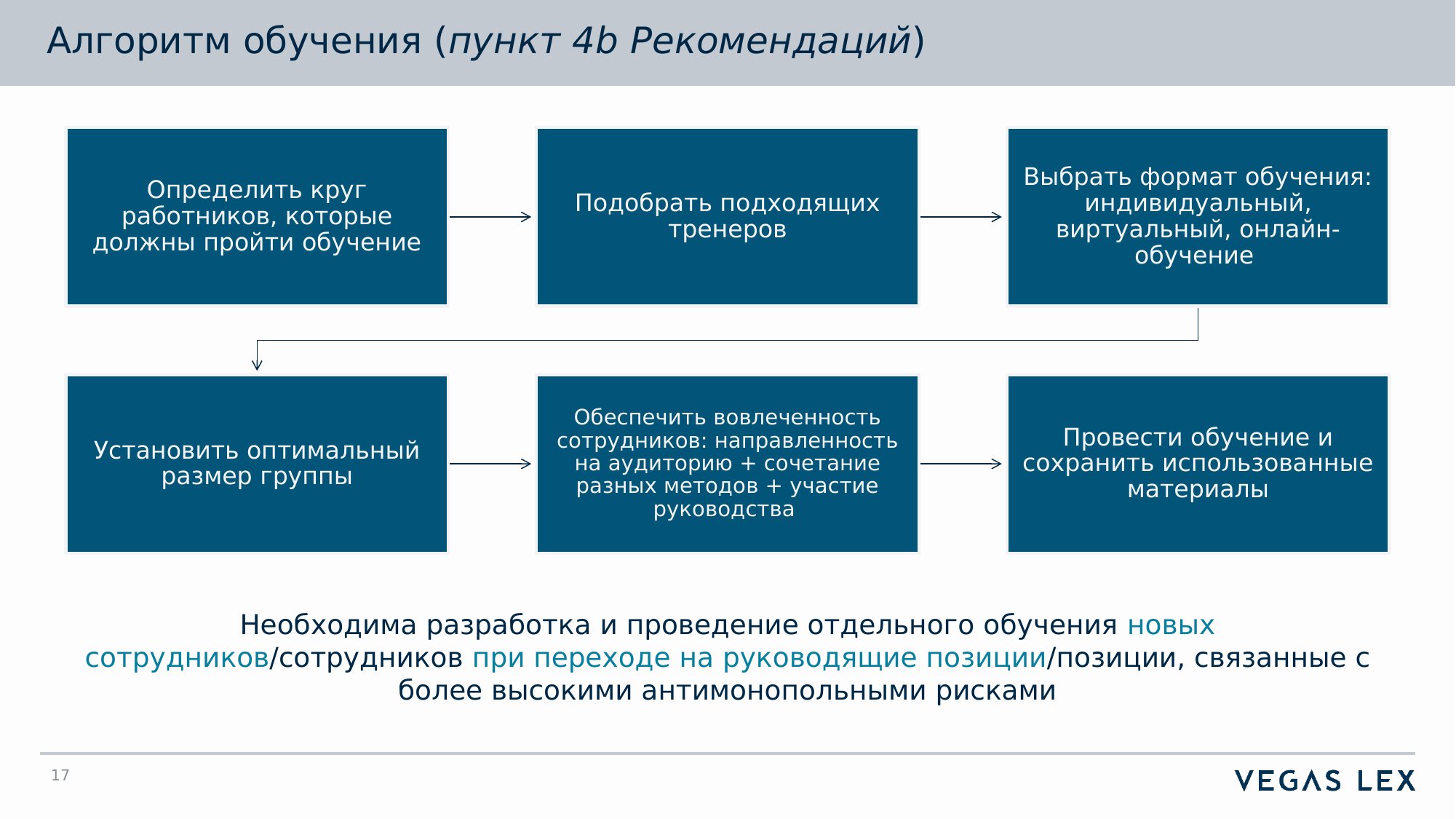

# Алгоритм обучения (пункт 4b Рекомендаций)
Определить круг работников, которые должны пройти обучение
Подобрать подходящих тренеров
Выбрать формат обучения: индивидуальный, виртуальный, онлайн-обучение

Установить оптимальный размер группы
Обеспечить вовлеченность сотрудников: направленность на аудиторию + сочетание разных методов + участие руководства
Провести обучение и сохранить использованные материалы

Необходима разработка и проведение отдельного обучения новых сотрудников/сотрудников при переходе на руководящие позиции/позиции, связанные с более высокими антимонопольными рисками
17